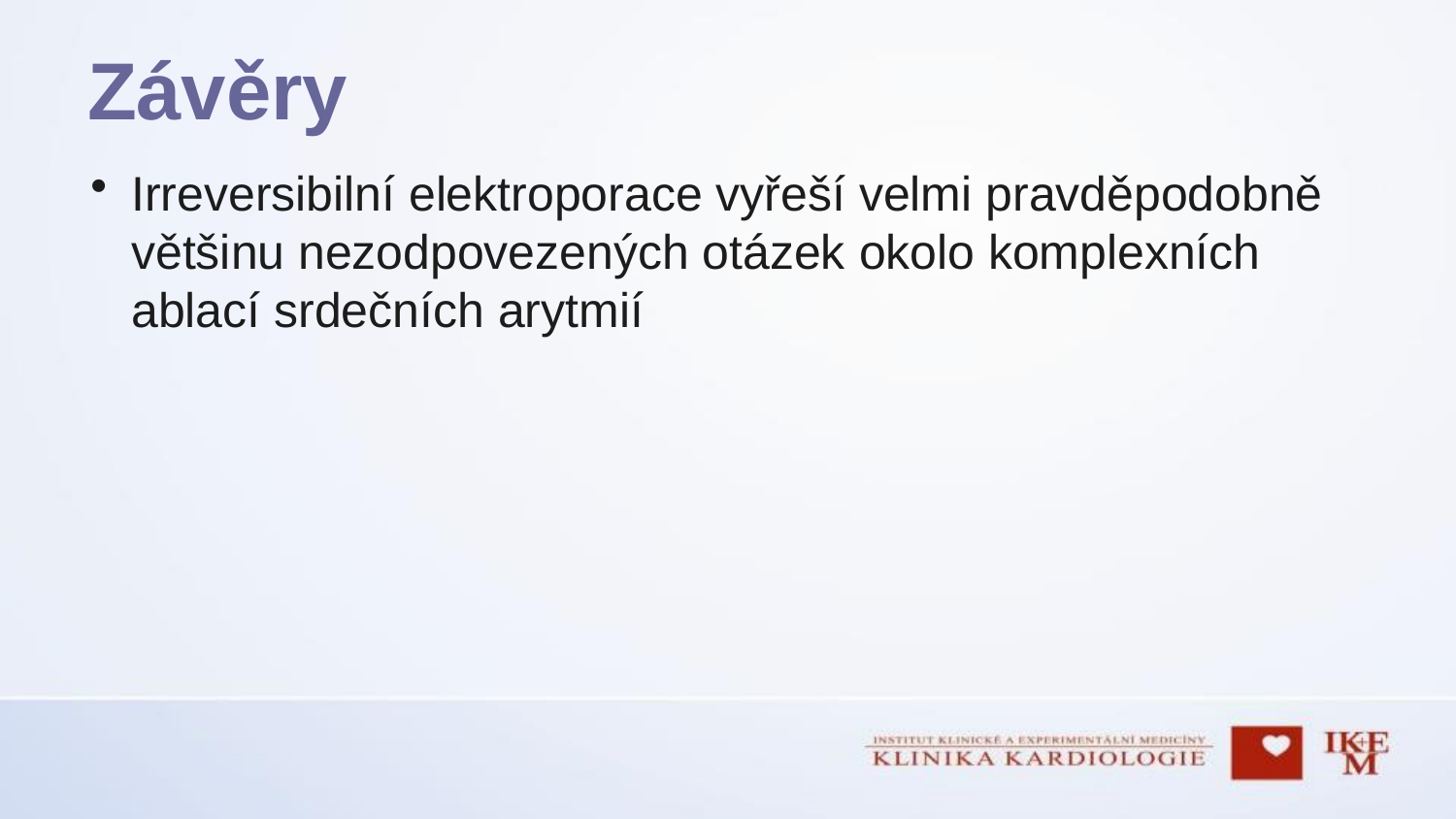

# Závěry
Irreversibilní elektroporace vyřeší velmi pravděpodobně většinu nezodpovezených otázek okolo komplexních ablací srdečních arytmií